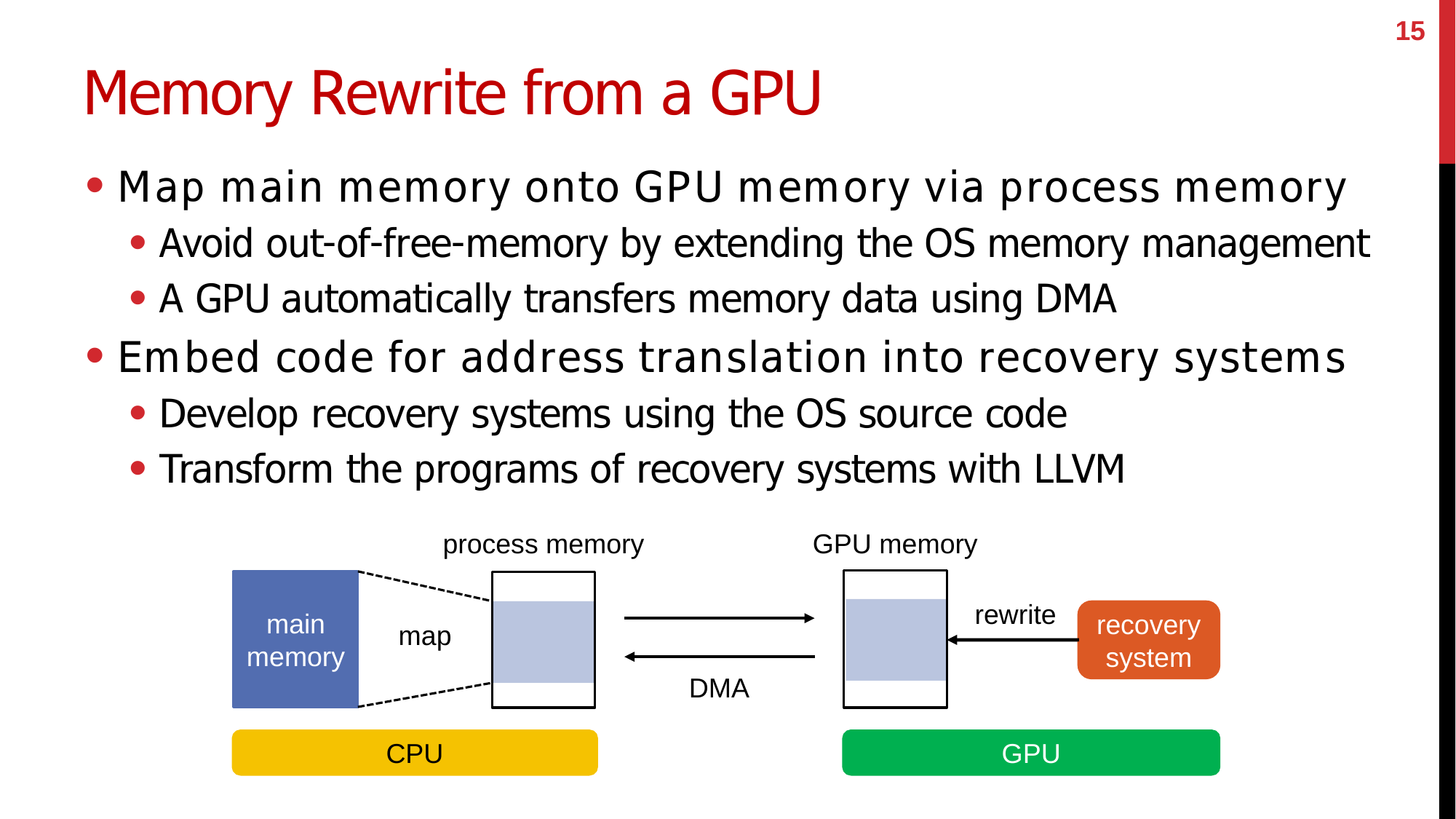

15
# Memory Rewrite from a GPU
Map main memory onto GPU memory via process memory
Avoid out-of-free-memory by extending the OS memory management
A GPU automatically transfers memory data using DMA
Embed code for address translation into recovery systems
Develop recovery systems using the OS source code
Transform the programs of recovery systems with LLVM
process memory
GPU memory

main
memory

rewrite

recovery system
map
DMA
CPU
GPU